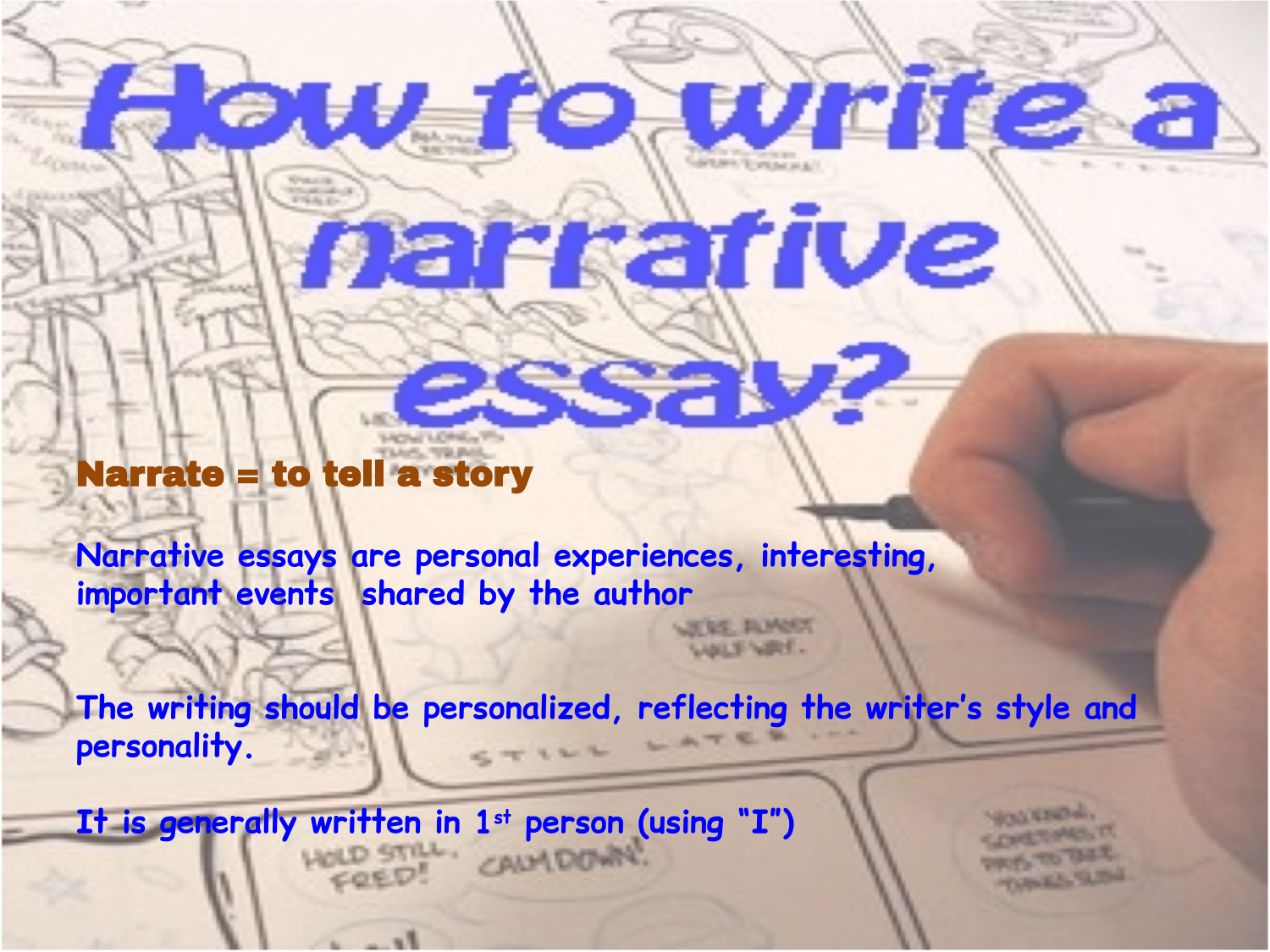

#

Narrate = to tell a story

Narrative essays are personal experiences, interesting,
important events  shared by the author

The writing should be personalized, reflecting the writer’s style and personality.

It is generally written in 1st person (using “I”)